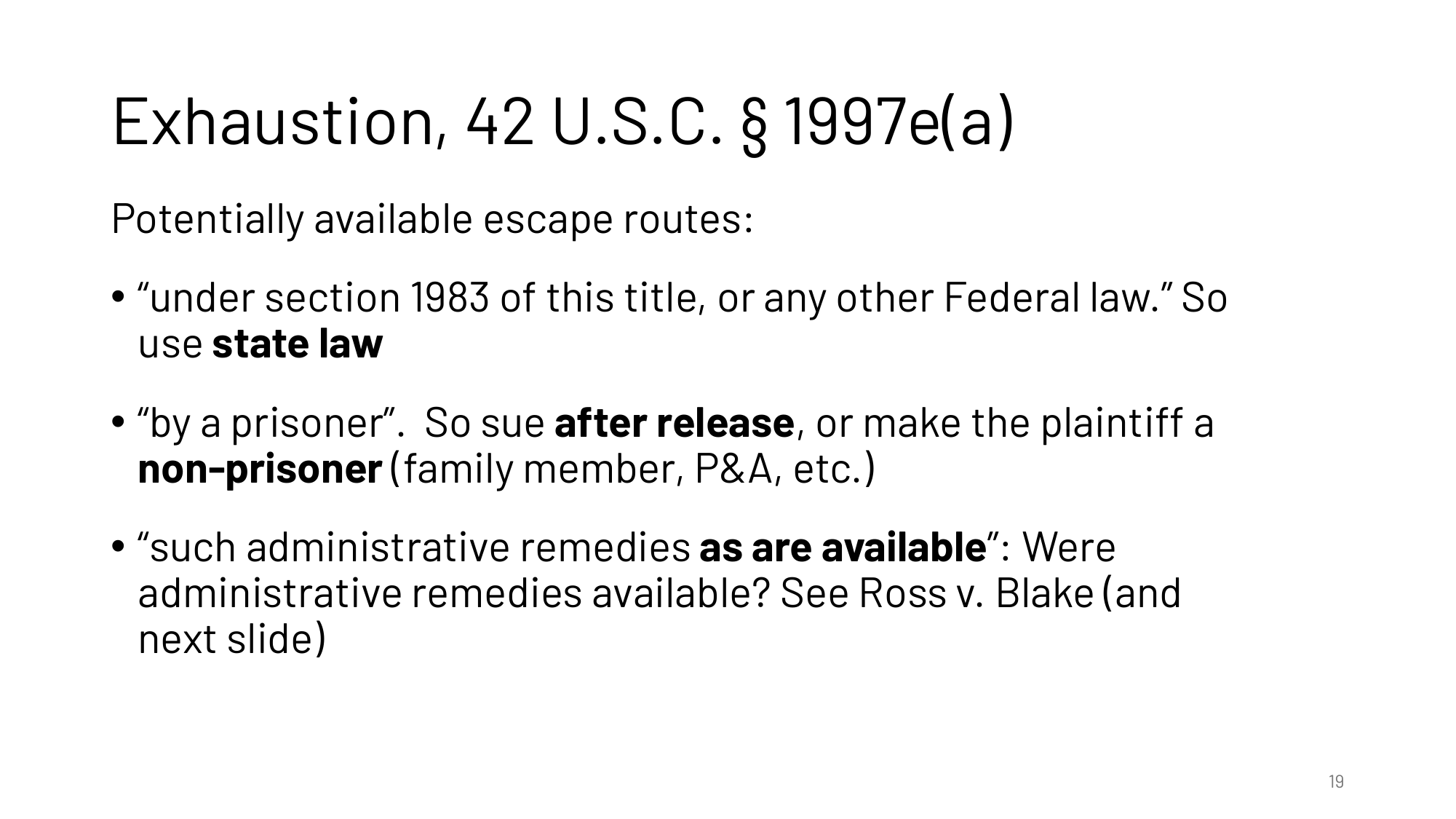

# Exhaustion, 42 U.S.C. § 1997e(a)
Potentially available escape routes:
“under section 1983 of this title, or any other Federal law.” So use state law
“by a prisoner”.  So sue after release, or make the plaintiff a non-prisoner (family member, P&A, etc.)
“such administrative remedies as are available”: Were administrative remedies available? See Ross v. Blake (and next slide)

19